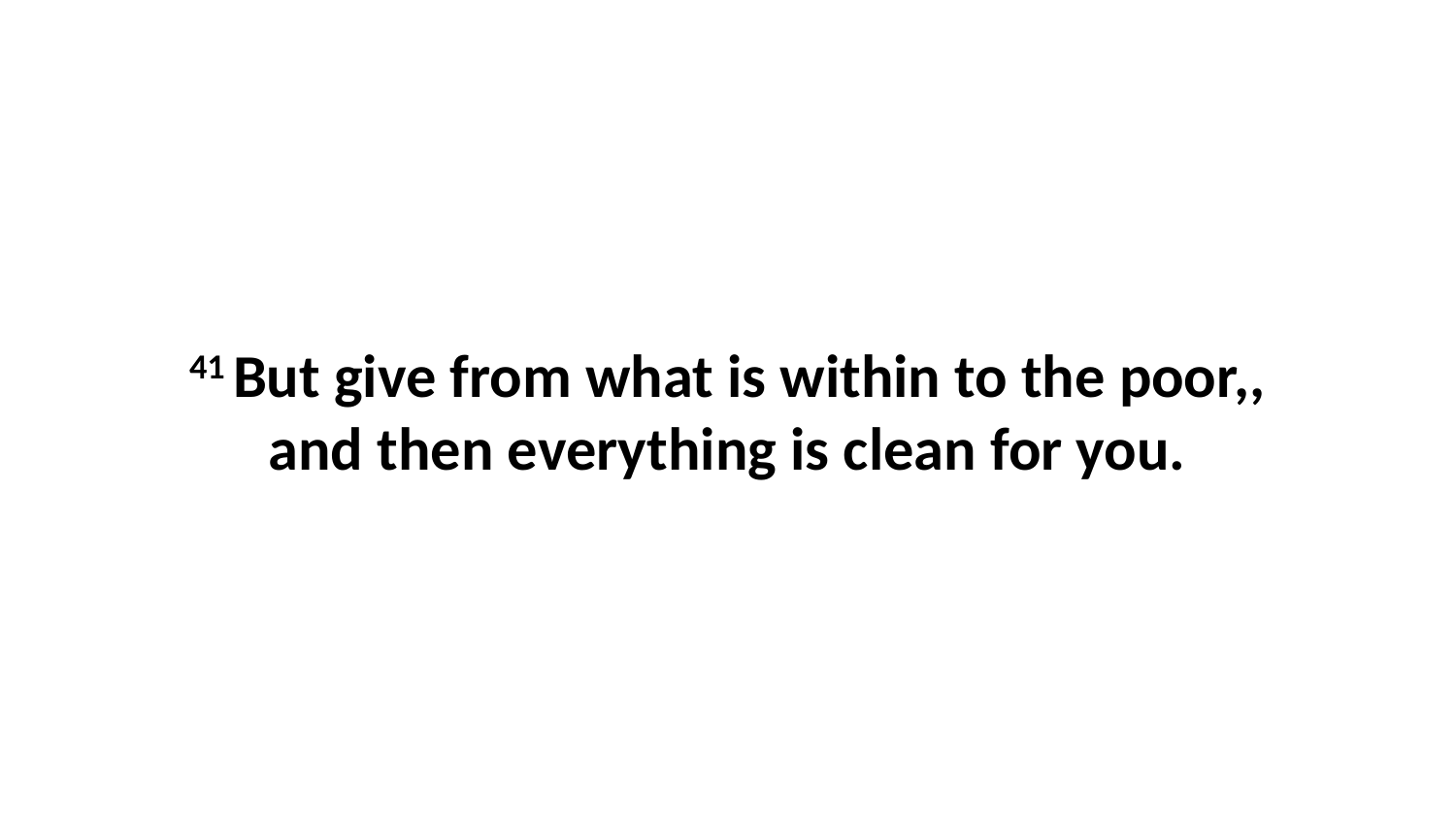

41 But give from what is within to the poor,, and then everything is clean for you.